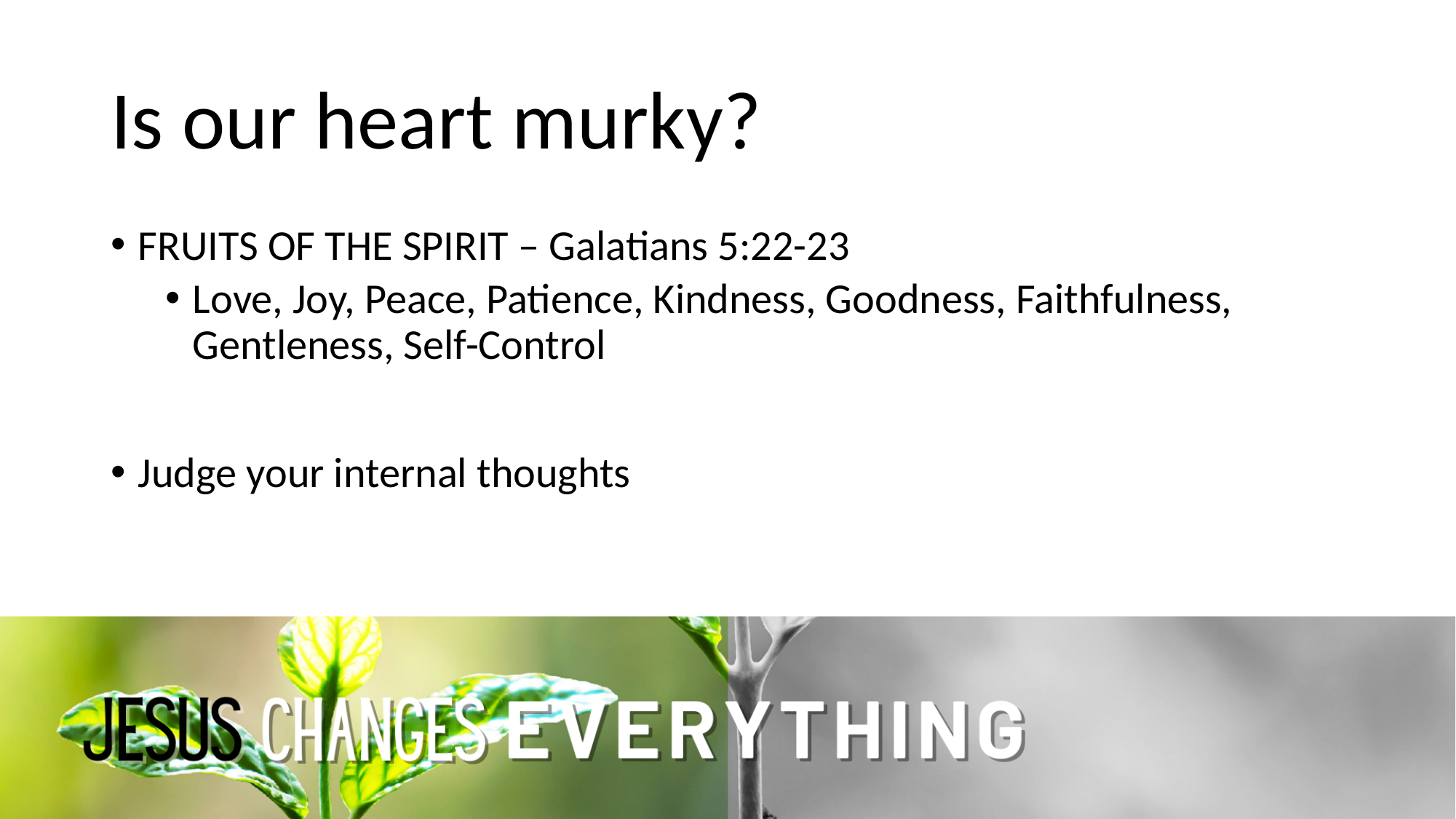

# Is our heart murky?
FRUITS OF THE SPIRIT – Galatians 5:22-23
Love, Joy, Peace, Patience, Kindness, Goodness, Faithfulness, Gentleness, Self-Control

Judge your internal thoughts